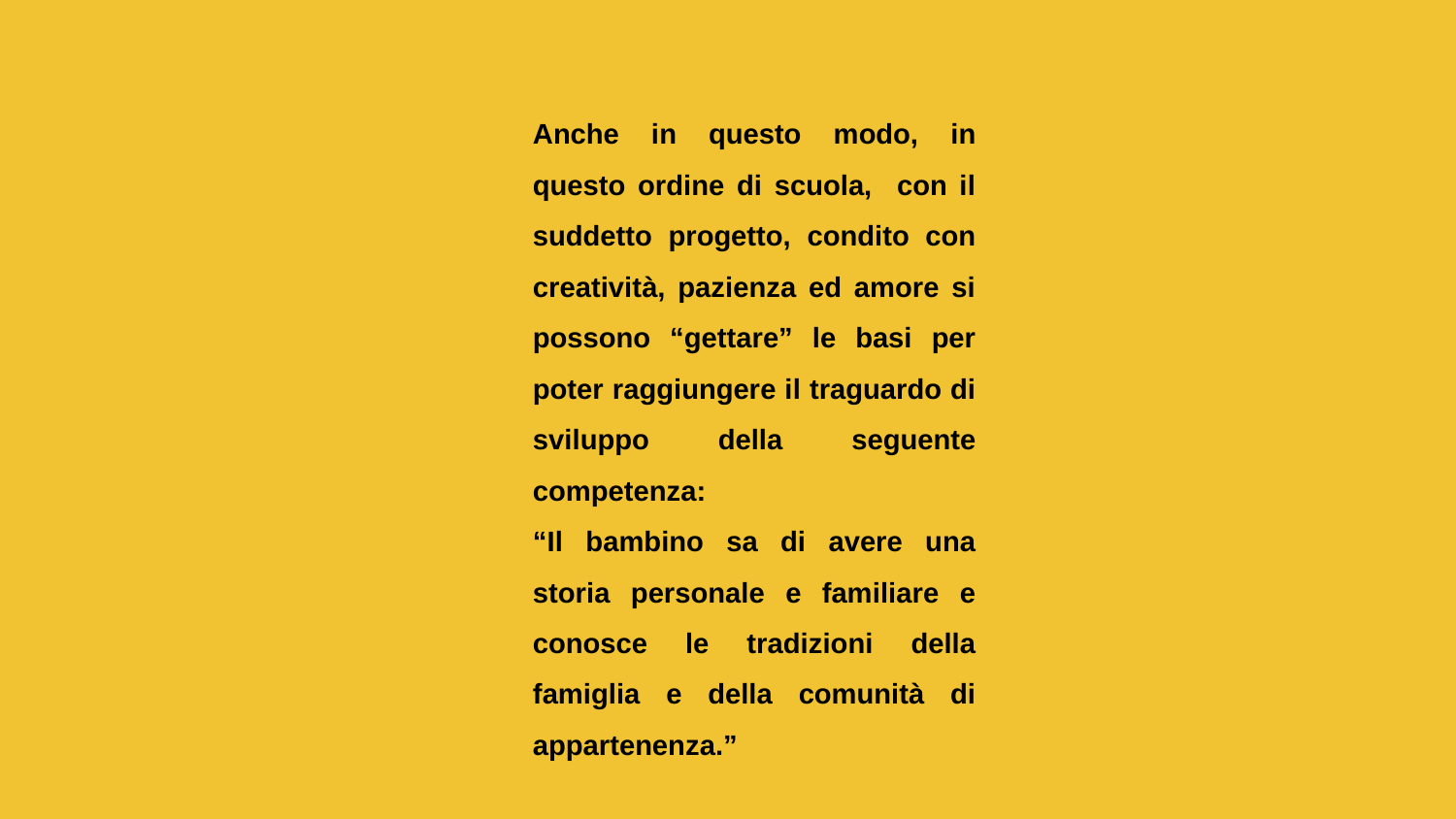

Anche in questo modo, in questo ordine di scuola,  con il suddetto progetto, condito con creatività, pazienza ed amore si possono “gettare” le basi per poter raggiungere il traguardo di sviluppo della seguente competenza:
“Il bambino sa di avere una storia personale e familiare e conosce le tradizioni della famiglia e della comunità di appartenenza.”